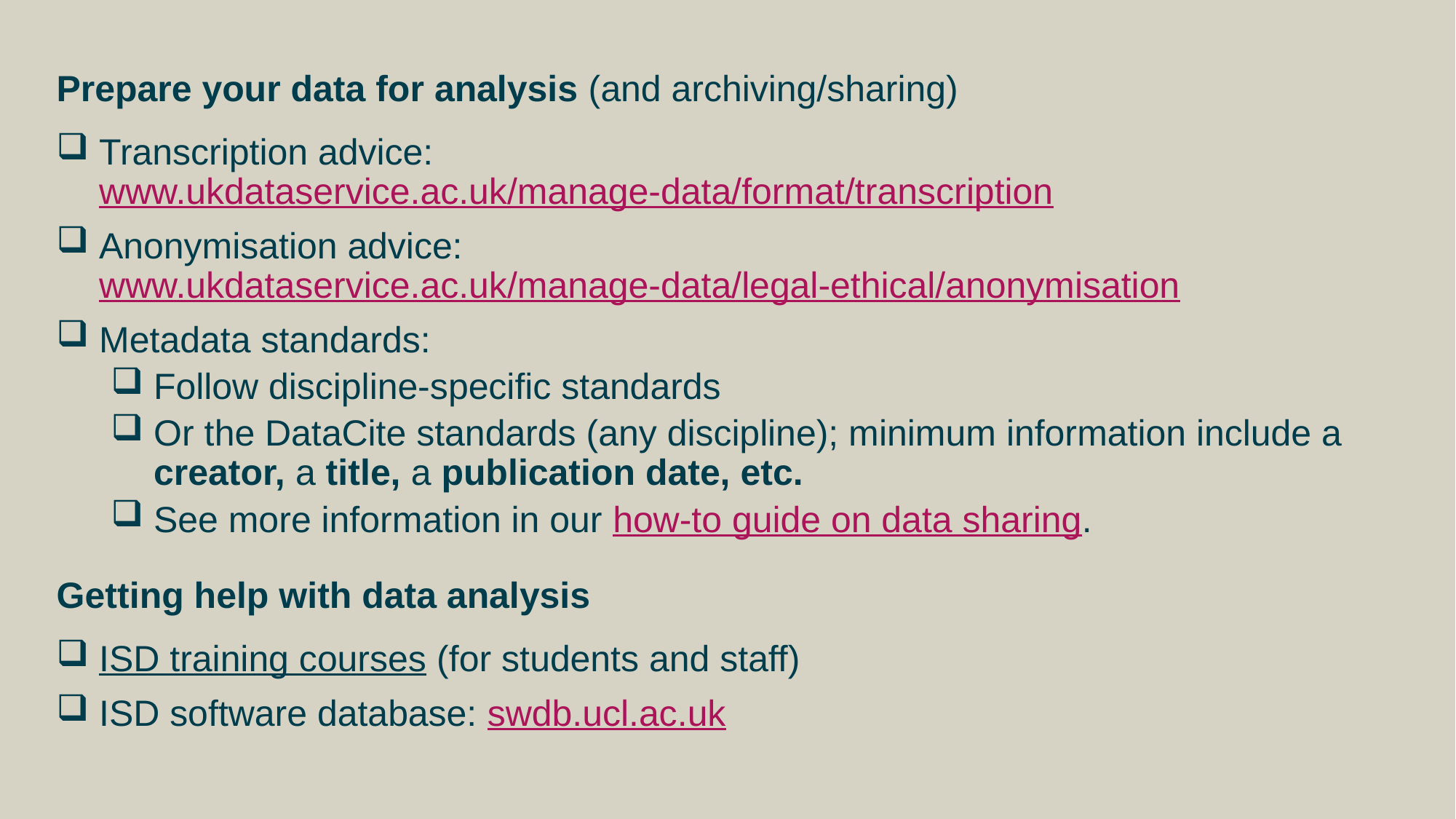

Prepare your data for analysis (and archiving/sharing)
Transcription advice: 
www.ukdataservice.ac.uk/manage-data/format/transcription
Anonymisation advice: 
www.ukdataservice.ac.uk/manage-data/legal-ethical/anonymisation
Metadata standards:
Follow discipline-specific standards
Or the DataCite standards (any discipline); minimum information include a creator, a title, a publication date, etc.
See more information in our how-to guide on data sharing.
Getting help with data analysis
ISD training courses (for students and staff)
ISD software database: swdb.ucl.ac.uk